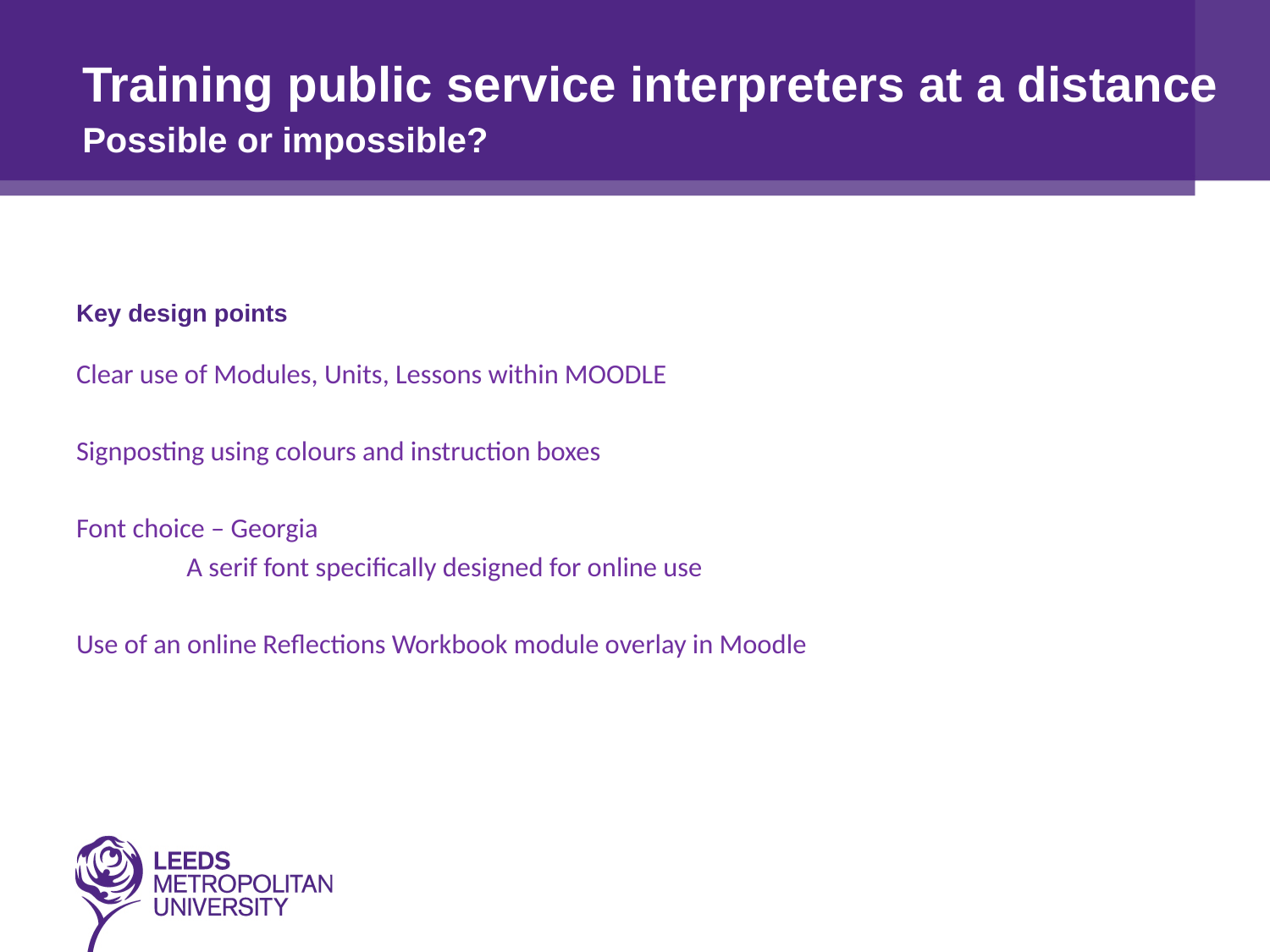

Training public service interpreters at a distance
Possible or impossible?

Key design points
Clear use of Modules, Units, Lessons within MOODLE

Signposting using colours and instruction boxes

Font choice – Georgia
	A serif font specifically designed for online use

Use of an online Reflections Workbook module overlay in Moodle